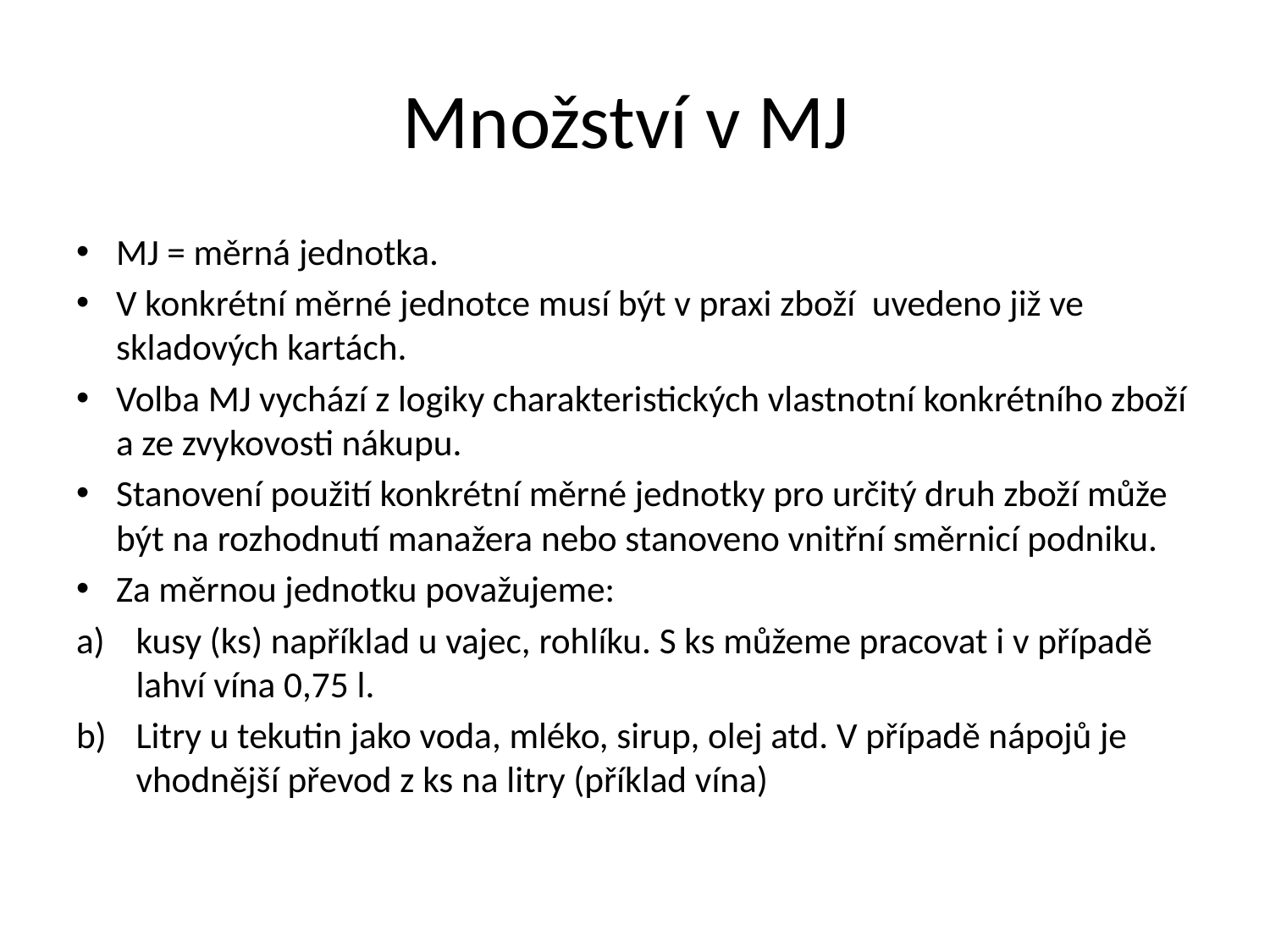

# Množství v MJ
MJ = měrná jednotka.
V konkrétní měrné jednotce musí být v praxi zboží  uvedeno již ve skladových kartách.
Volba MJ vychází z logiky charakteristických vlastnotní konkrétního zboží a ze zvykovosti nákupu.
Stanovení použití konkrétní měrné jednotky pro určitý druh zboží může být na rozhodnutí manažera nebo stanoveno vnitřní směrnicí podniku.
Za měrnou jednotku považujeme:
kusy (ks) například u vajec, rohlíku. S ks můžeme pracovat i v případě lahví vína 0,75 l.
Litry u tekutin jako voda, mléko, sirup, olej atd. V případě nápojů je vhodnější převod z ks na litry (příklad vína)